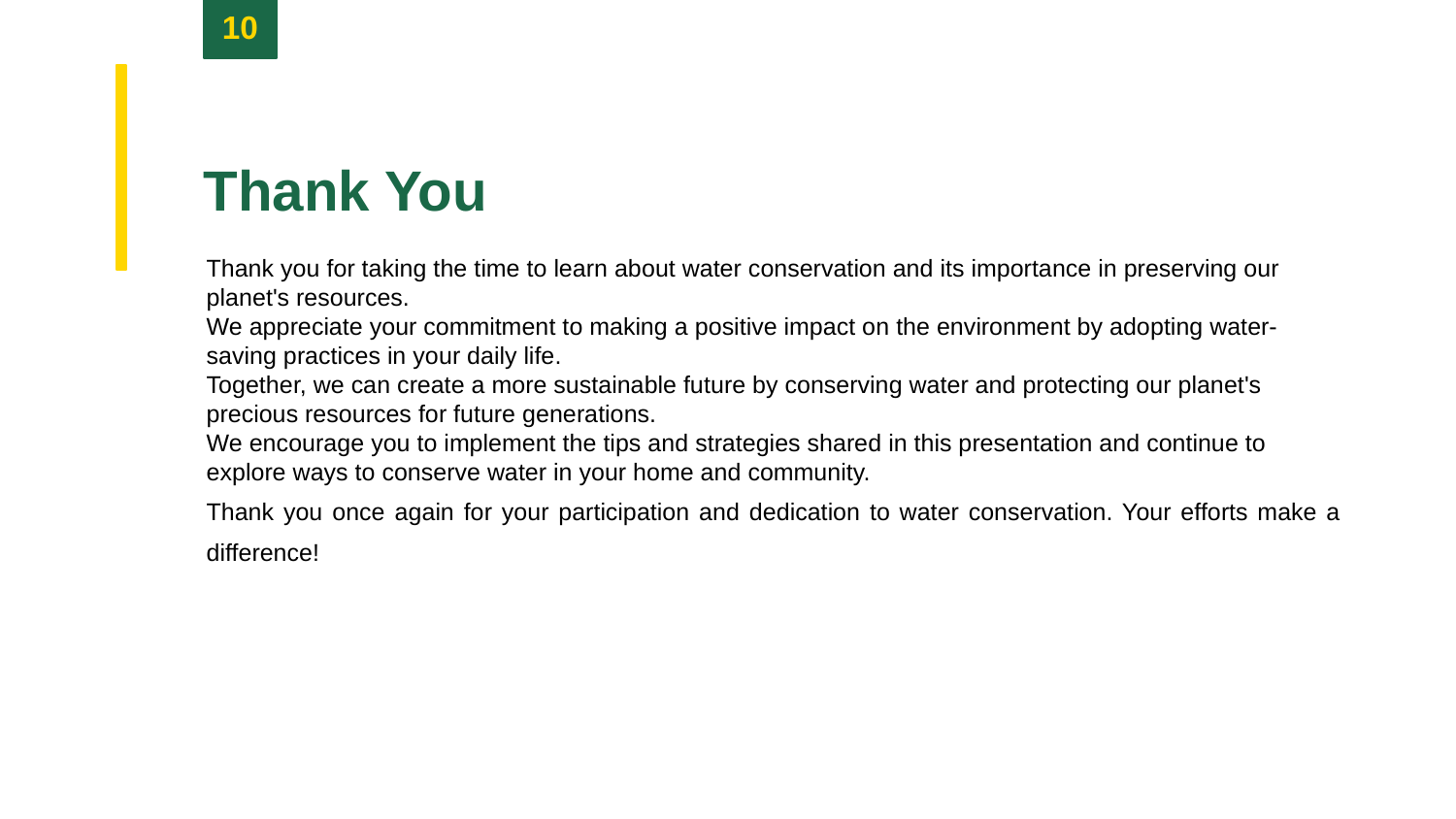

10

Thank You
Thank you for taking the time to learn about water conservation and its importance in preserving our planet's resources.
We appreciate your commitment to making a positive impact on the environment by adopting water-saving practices in your daily life.
Together, we can create a more sustainable future by conserving water and protecting our planet's precious resources for future generations.
We encourage you to implement the tips and strategies shared in this presentation and continue to explore ways to conserve water in your home and community.
Thank you once again for your participation and dedication to water conservation. Your efforts make a difference!